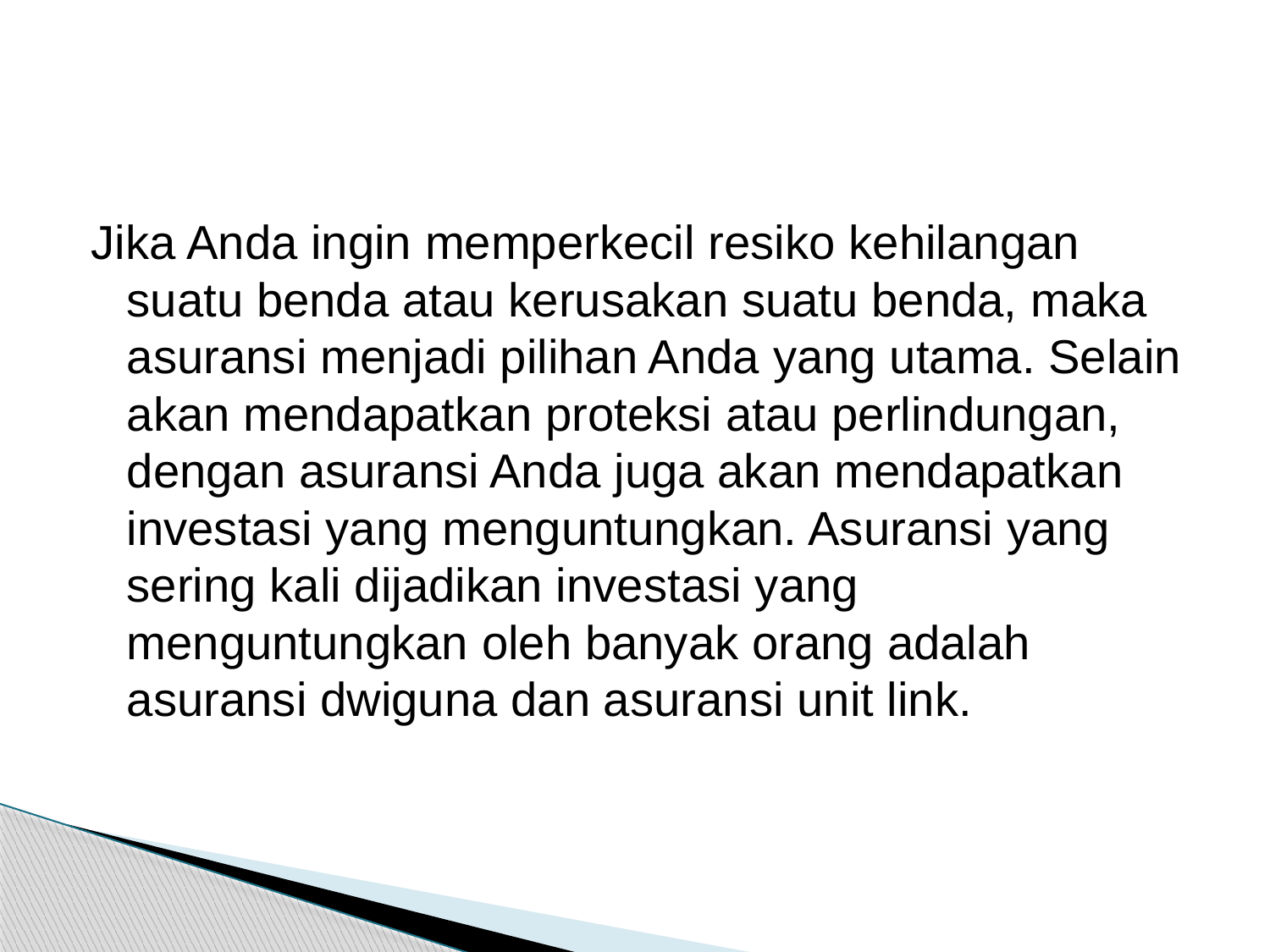

#
Jika Anda ingin memperkecil resiko kehilangan suatu benda atau kerusakan suatu benda, maka asuransi menjadi pilihan Anda yang utama. Selain akan mendapatkan proteksi atau perlindungan, dengan asuransi Anda juga akan mendapatkan investasi yang menguntungkan. Asuransi yang sering kali dijadikan investasi yang menguntungkan oleh banyak orang adalah asuransi dwiguna dan asuransi unit link.